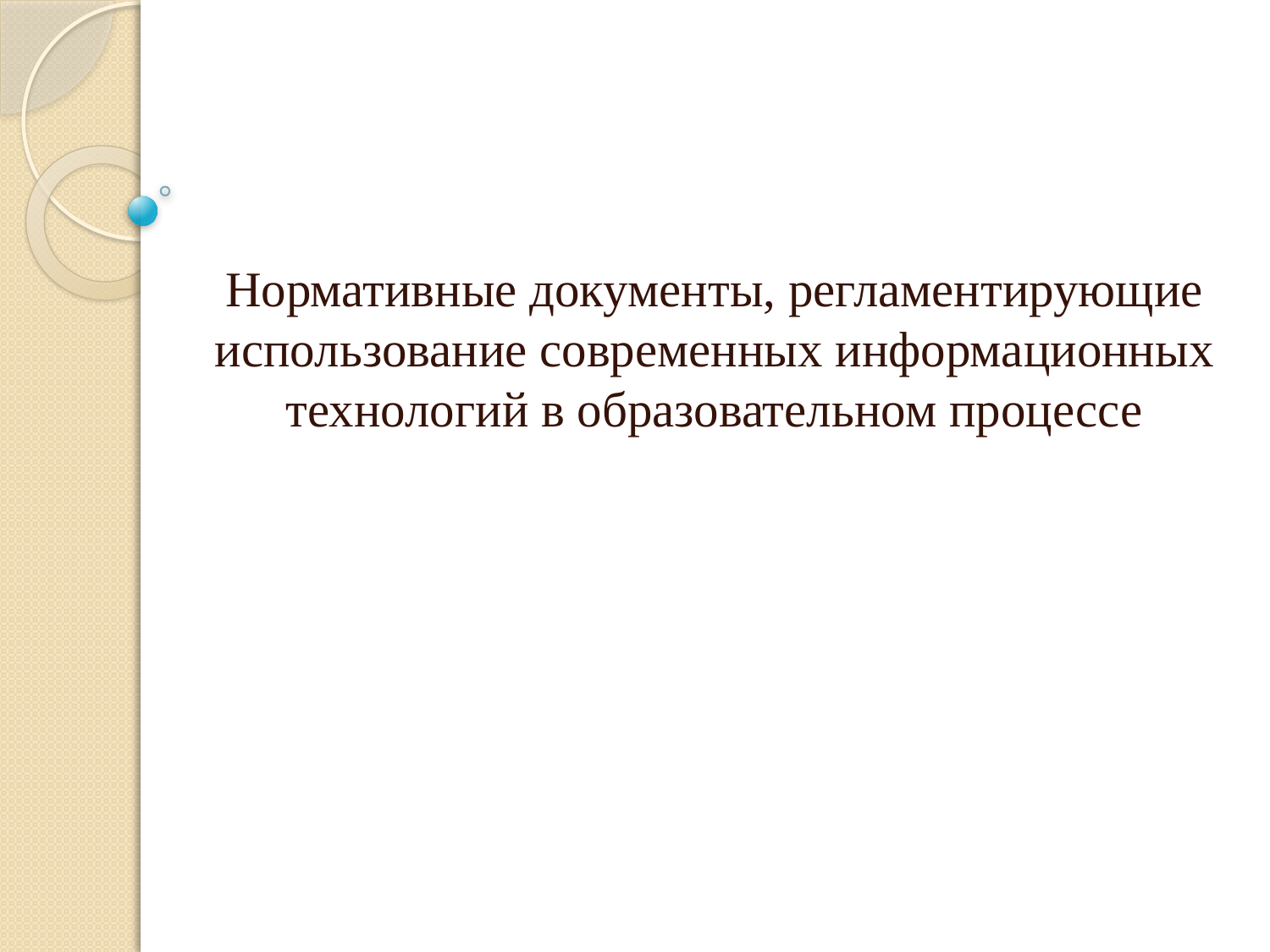

Нормативные документы, регламентирующие использование современных информационных технологий в образовательном процессе